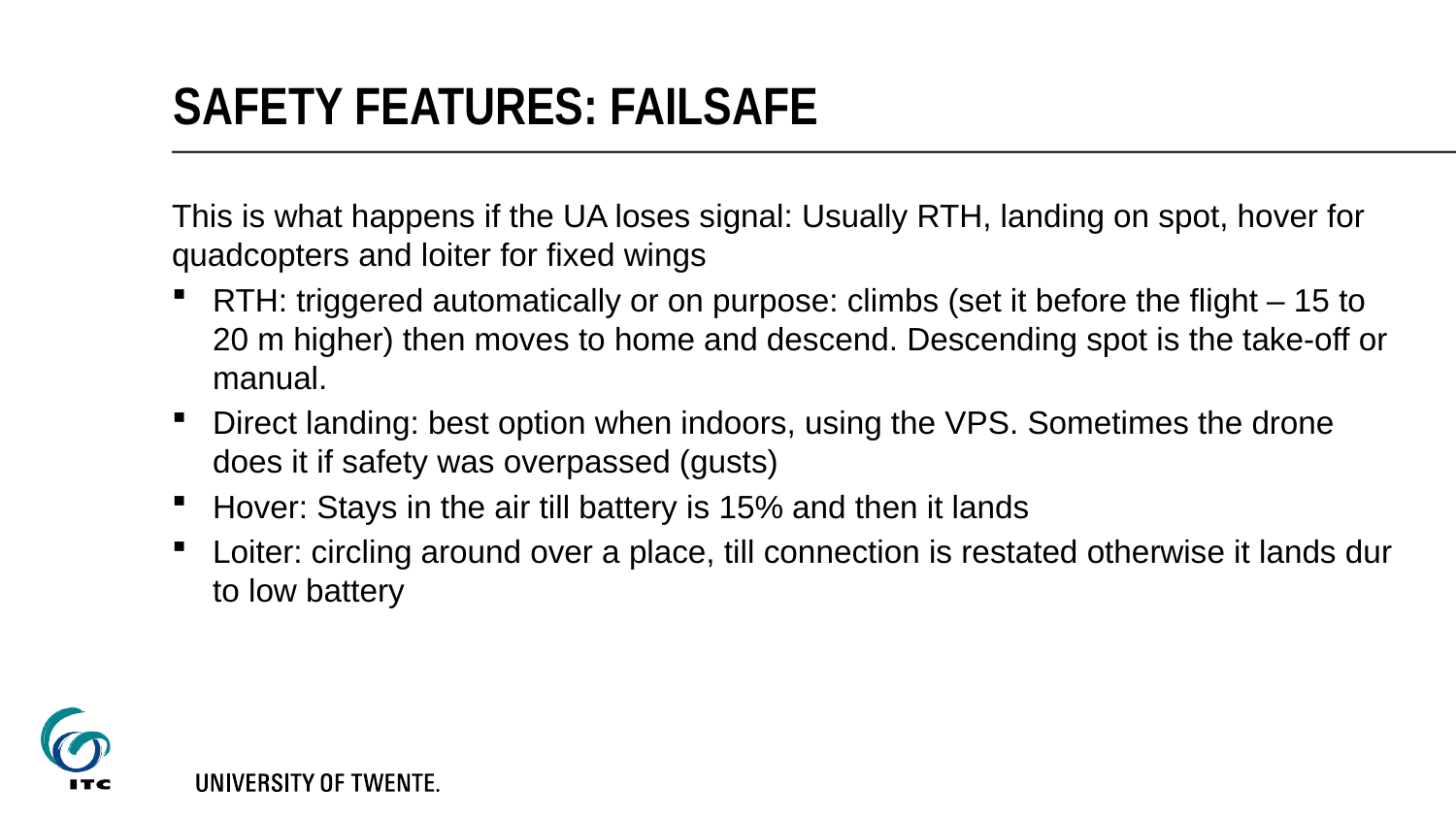

# Safety features: Failsafe
This is what happens if the UA loses signal: Usually RTH, landing on spot, hover for quadcopters and loiter for fixed wings
RTH: triggered automatically or on purpose: climbs (set it before the flight – 15 to 20 m higher) then moves to home and descend. Descending spot is the take-off or manual.
Direct landing: best option when indoors, using the VPS. Sometimes the drone does it if safety was overpassed (gusts)
Hover: Stays in the air till battery is 15% and then it lands
Loiter: circling around over a place, till connection is restated otherwise it lands dur to low battery